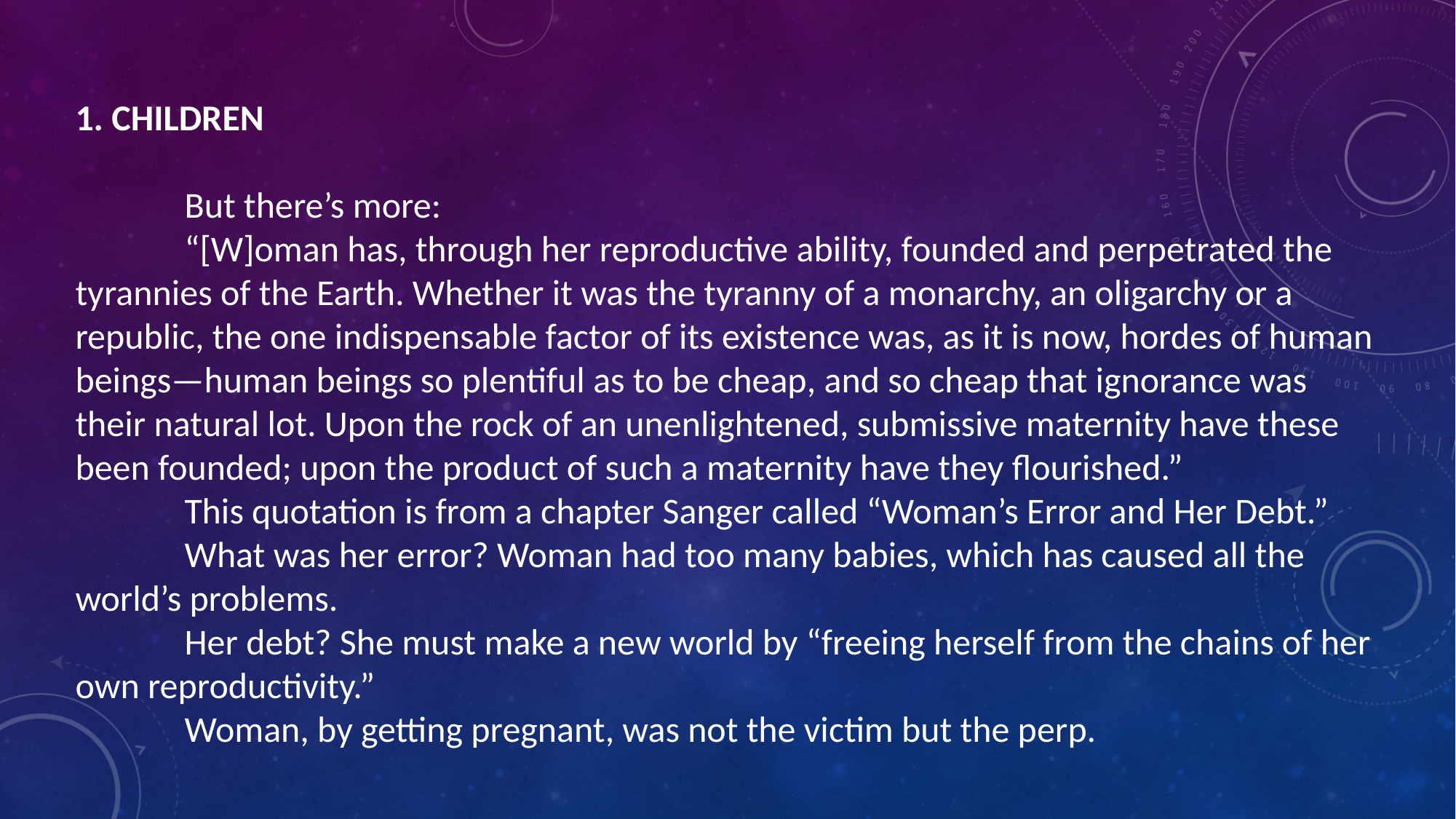

1. CHILDREN

	But there’s more:
	“[W]oman has, through her reproductive ability, founded and perpetrated the tyrannies of the Earth. Whether it was the tyranny of a monarchy, an oligarchy or a republic, the one indispensable factor of its existence was, as it is now, hordes of human beings—human beings so plentiful as to be cheap, and so cheap that ignorance was their natural lot. Upon the rock of an unenlightened, submissive maternity have these been founded; upon the product of such a maternity have they flourished.”
	This quotation is from a chapter Sanger called “Woman’s Error and Her Debt.”
	What was her error? Woman had too many babies, which has caused all the world’s problems.
	Her debt? She must make a new world by “freeing herself from the chains of her own reproductivity.”
	Woman, by getting pregnant, was not the victim but the perp.